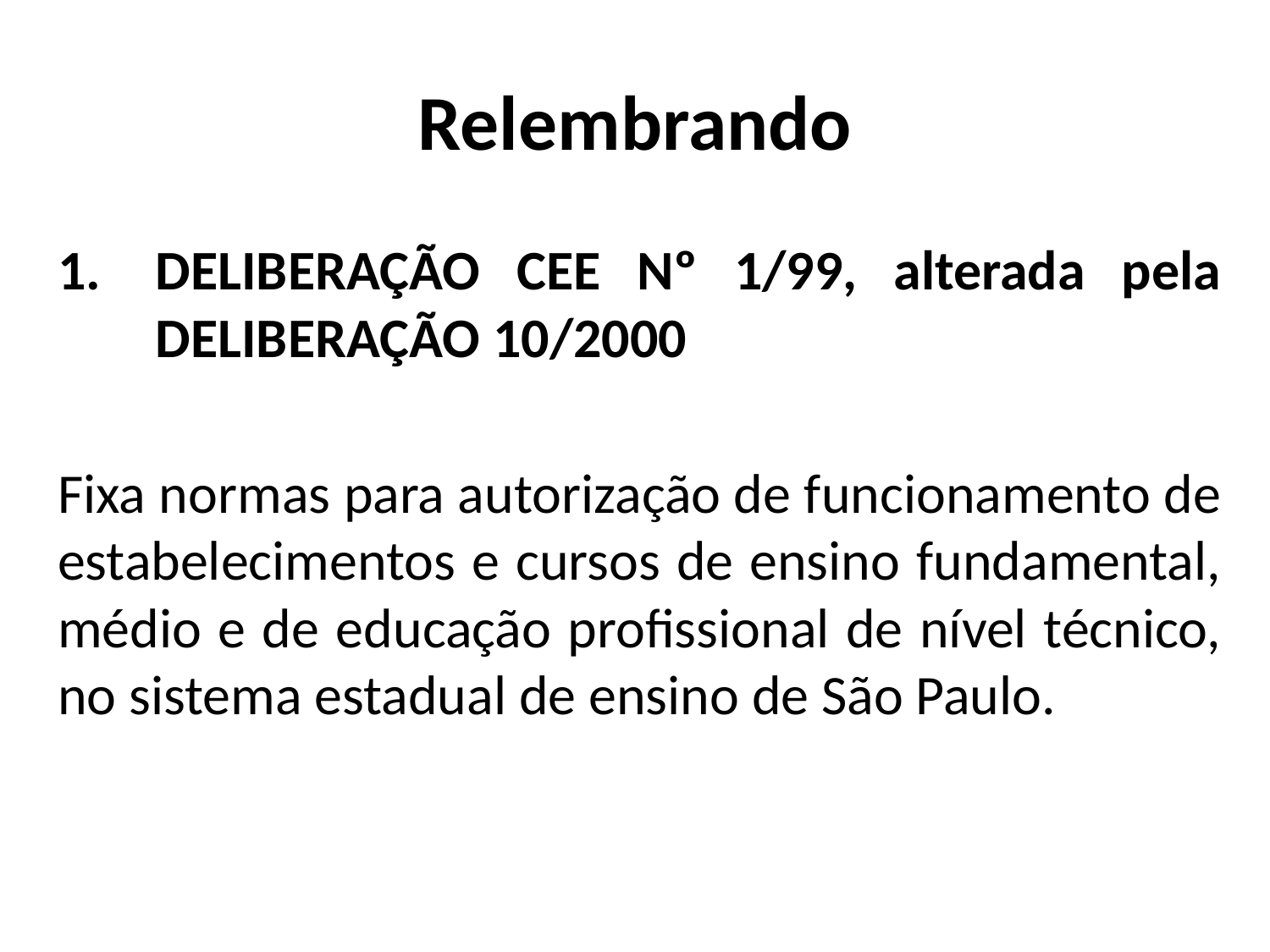

# Relembrando
DELIBERAÇÃO CEE Nº 1/99, alterada pela DELIBERAÇÃO 10/2000

Fixa normas para autorização de funcionamento de estabelecimentos e cursos de ensino fundamental, médio e de educação profissional de nível técnico, no sistema estadual de ensino de São Paulo.